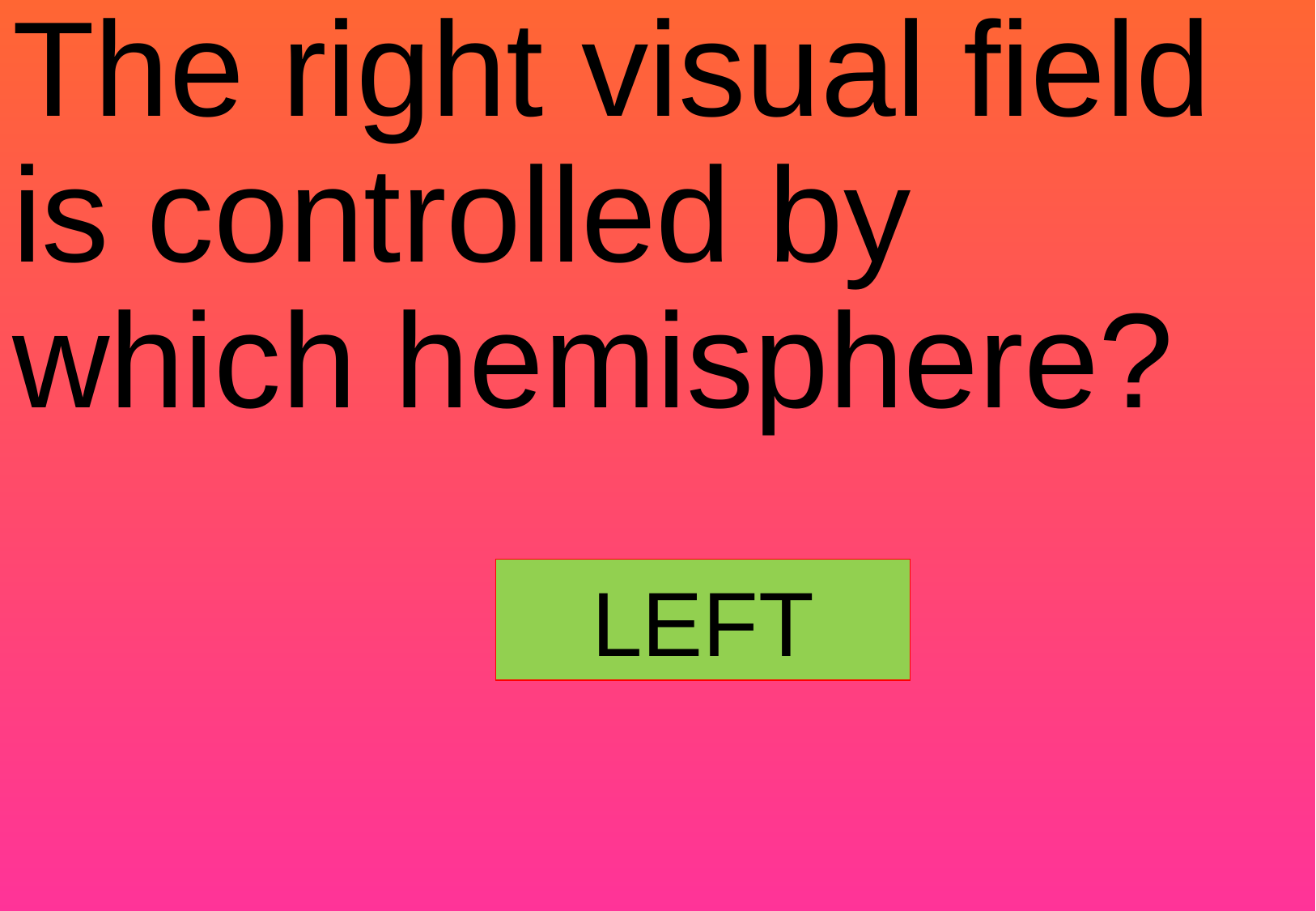

# The right visual field is controlled by which hemisphere?
LEFT